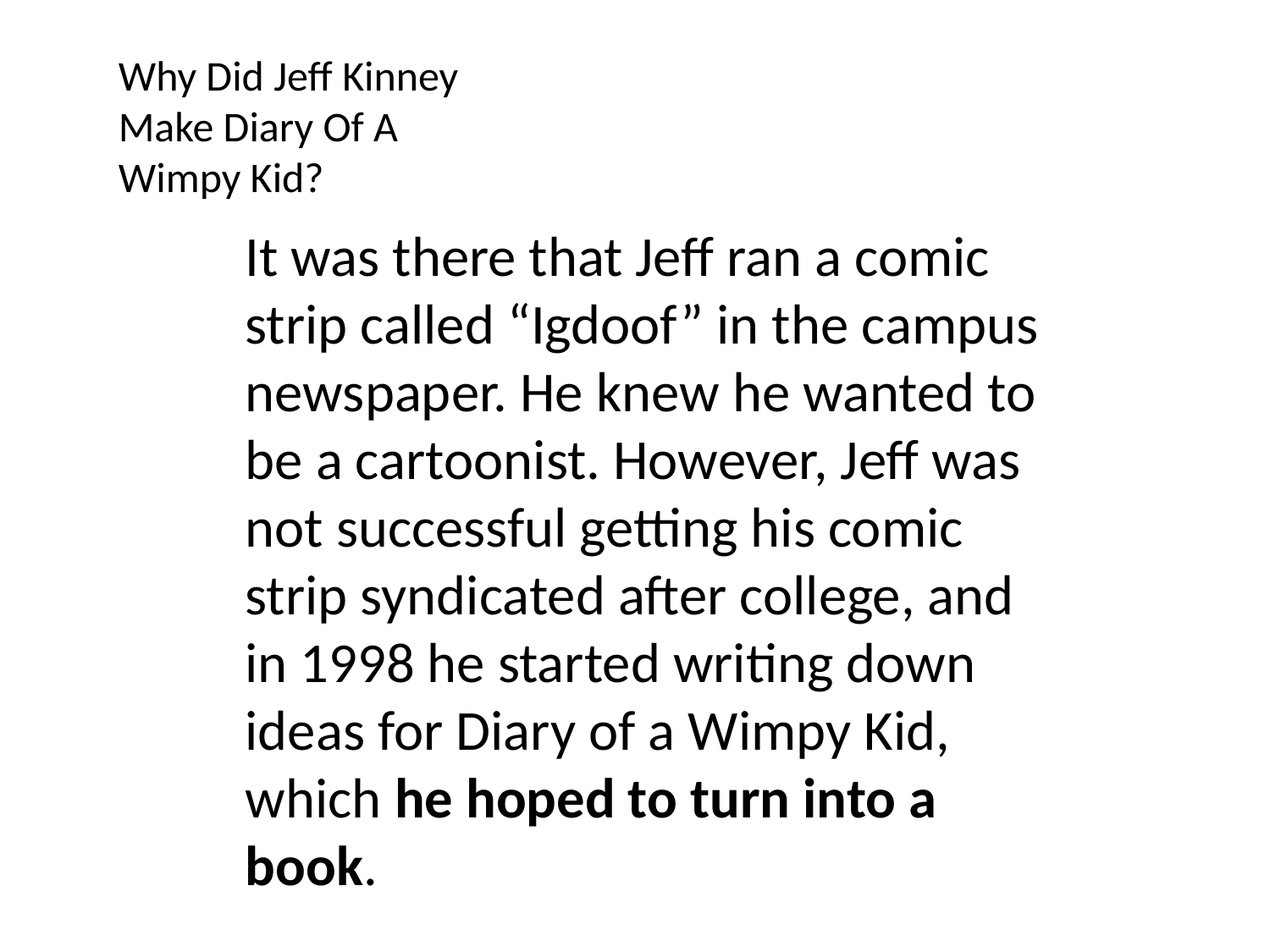

Why Did Jeff Kinney Make Diary Of A Wimpy Kid?
It was there that Jeff ran a comic strip called “Igdoof” in the campus newspaper. He knew he wanted to be a cartoonist. However, Jeff was not successful getting his comic strip syndicated after college, and in 1998 he started writing down ideas for Diary of a Wimpy Kid, which he hoped to turn into a book.